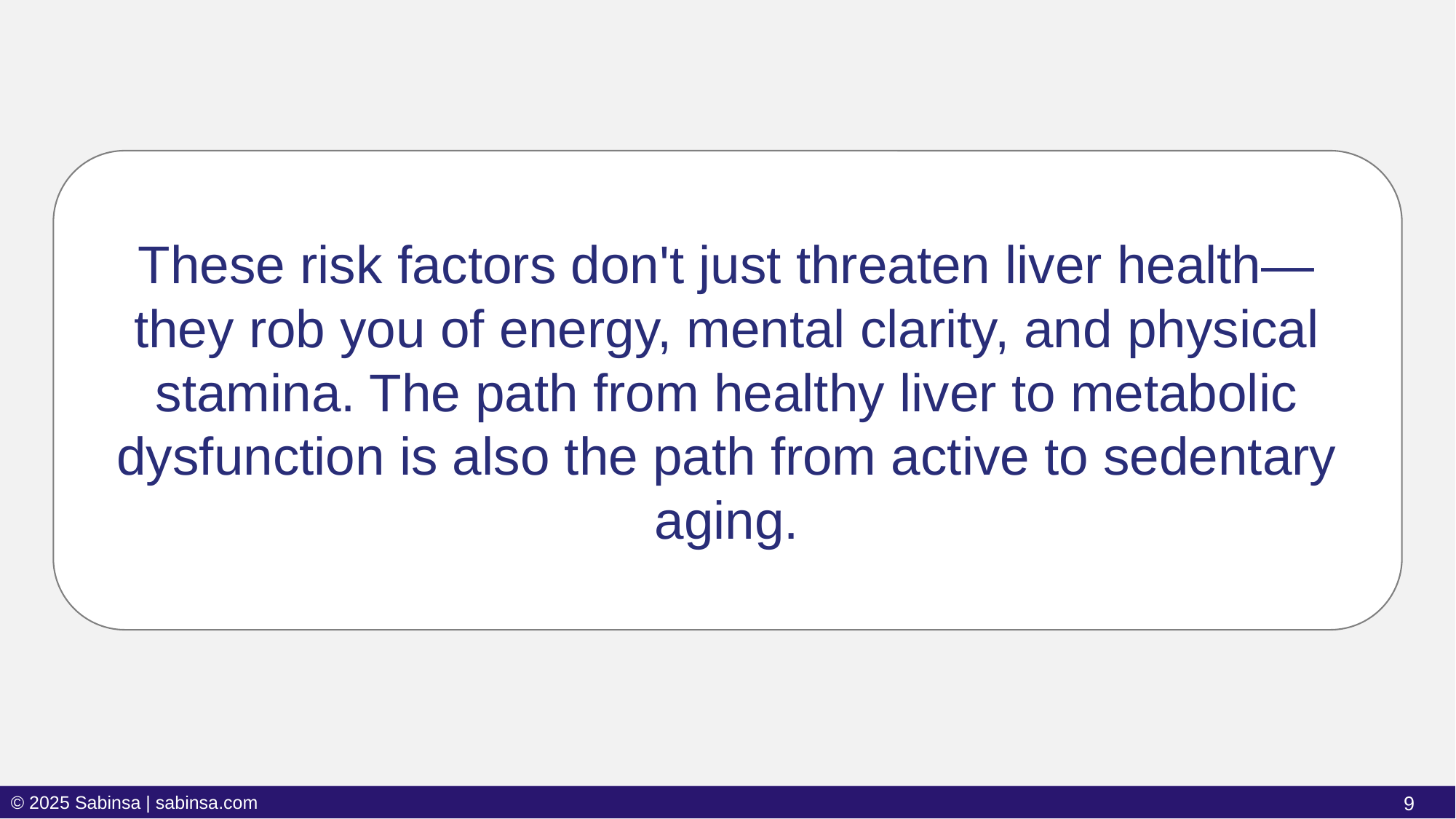

# These risk factors don't just threaten liver health—they rob you of energy, mental clarity, and physical stamina. The path from healthy liver to metabolic dysfunction is also the path from active to sedentary aging.